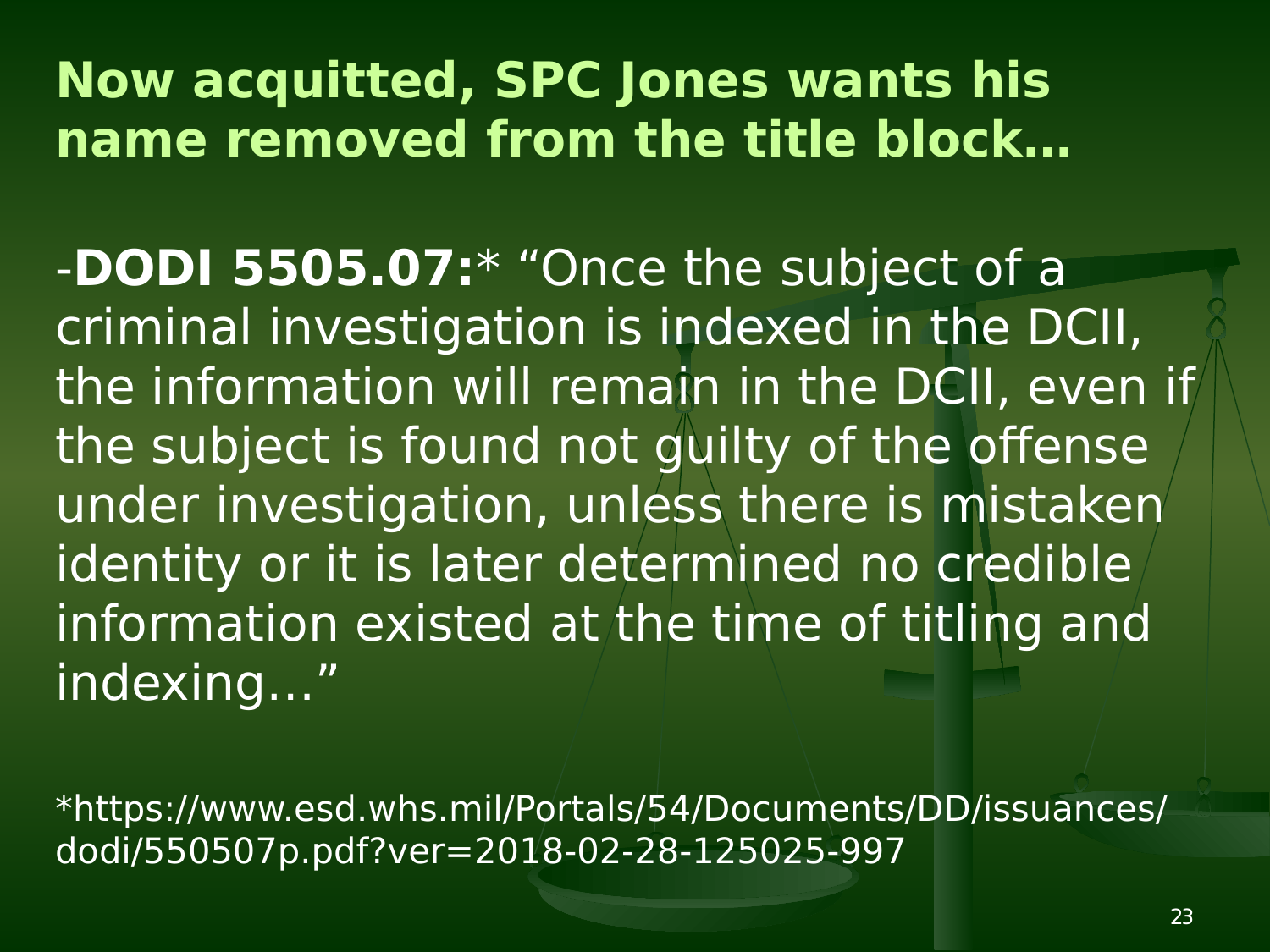

Now acquitted, SPC Jones wants his name removed from the title block…

-DODI 5505.07:* “Once the subject of a criminal investigation is indexed in the DCII, the information will remain in the DCII, even if the subject is found not guilty of the offense under investigation, unless there is mistaken identity or it is later determined no credible information existed at the time of titling and indexing…”

*https://www.esd.whs.mil/Portals/54/Documents/DD/issuances/dodi/550507p.pdf?ver=2018-02-28-125025-997
23